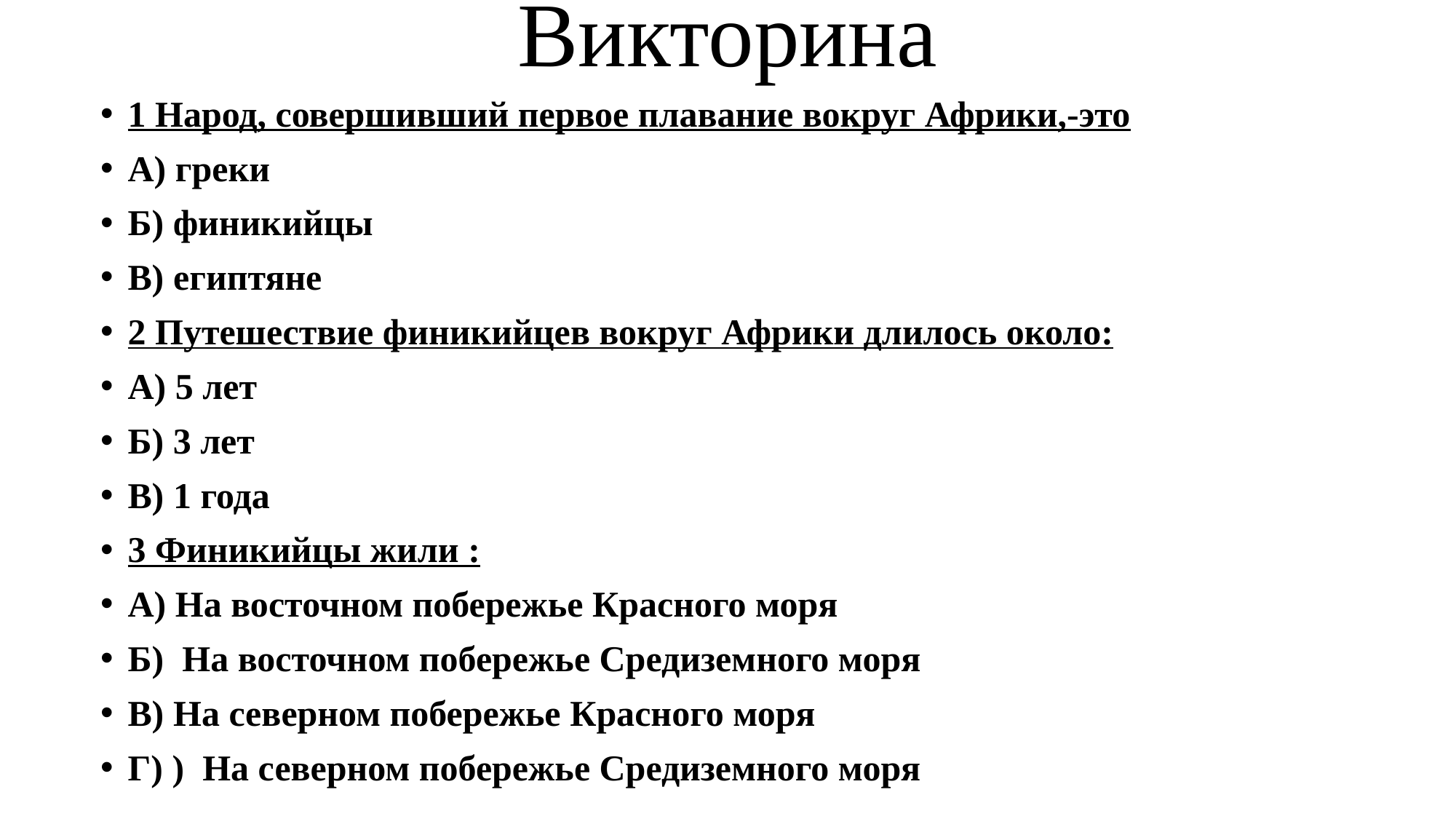

# Викторина
1 Народ, совершивший первое плавание вокруг Африки,-это
А) греки
Б) финикийцы
В) египтяне
2 Путешествие финикийцев вокруг Африки длилось около:
А) 5 лет
Б) 3 лет
В) 1 года
3 Финикийцы жили :
А) На восточном побережье Красного моря
Б)  На восточном побережье Средиземного моря
В) На северном побережье Красного моря
Г) )  На северном побережье Средиземного моря